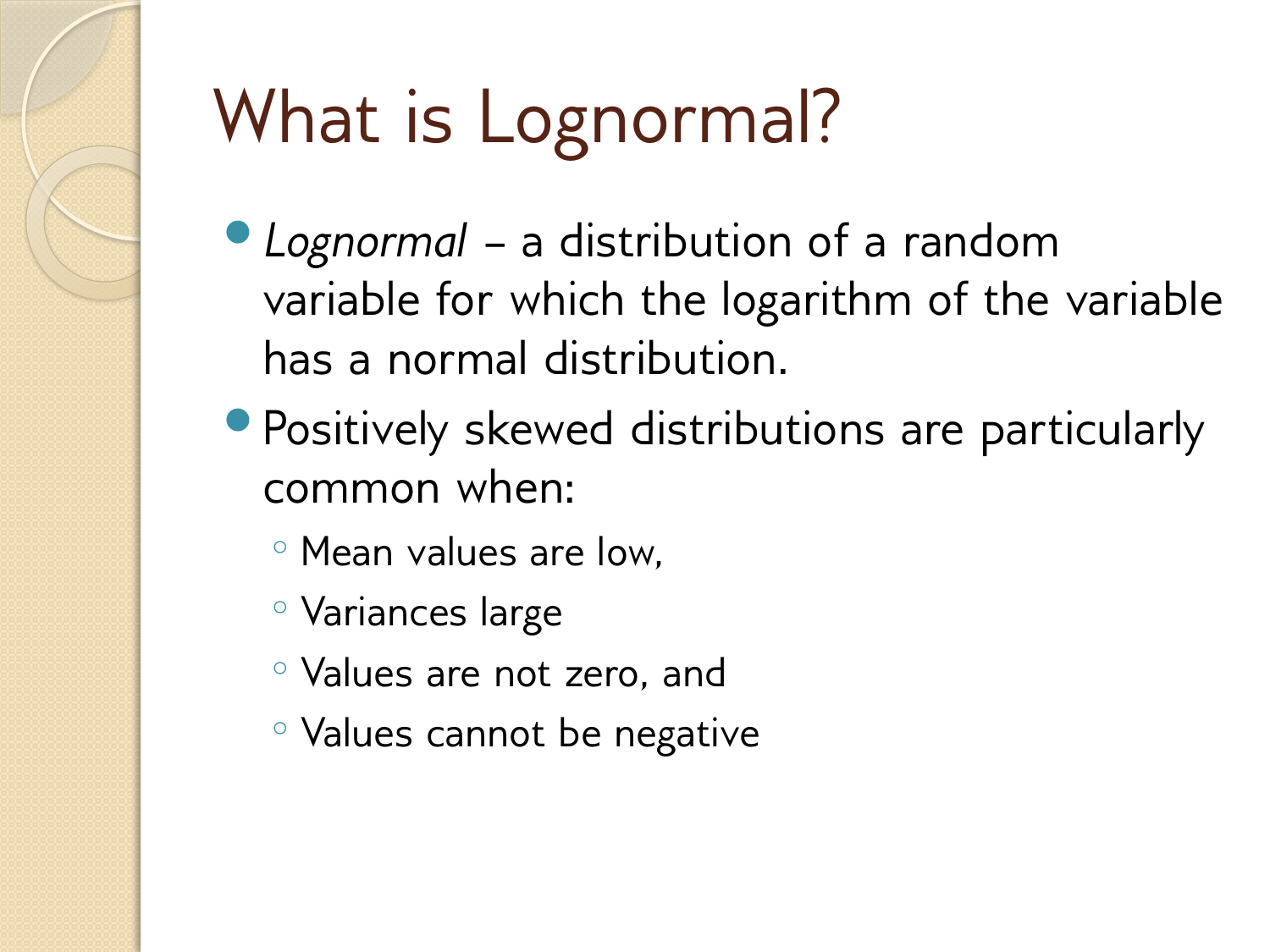

# What is Lognormal?
Lognormal – a distribution of a random variable for which the logarithm of the variable has a normal distribution.
Positively skewed distributions are particularly common when:
Mean values are low,
Variances large
Values are not zero, and
Values cannot be negative